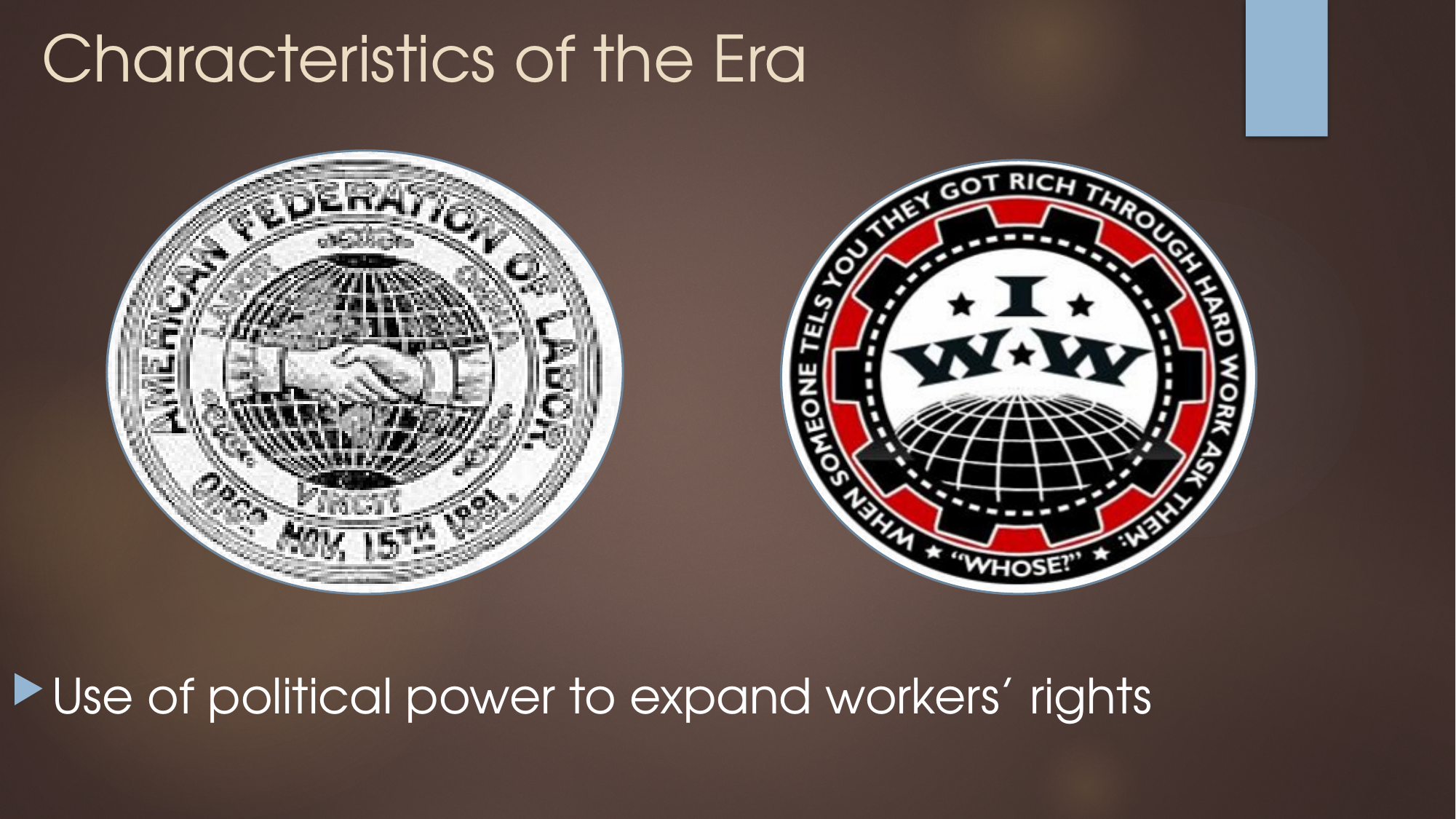

# Characteristics of the Era

Use of political power to expand workers’ rights